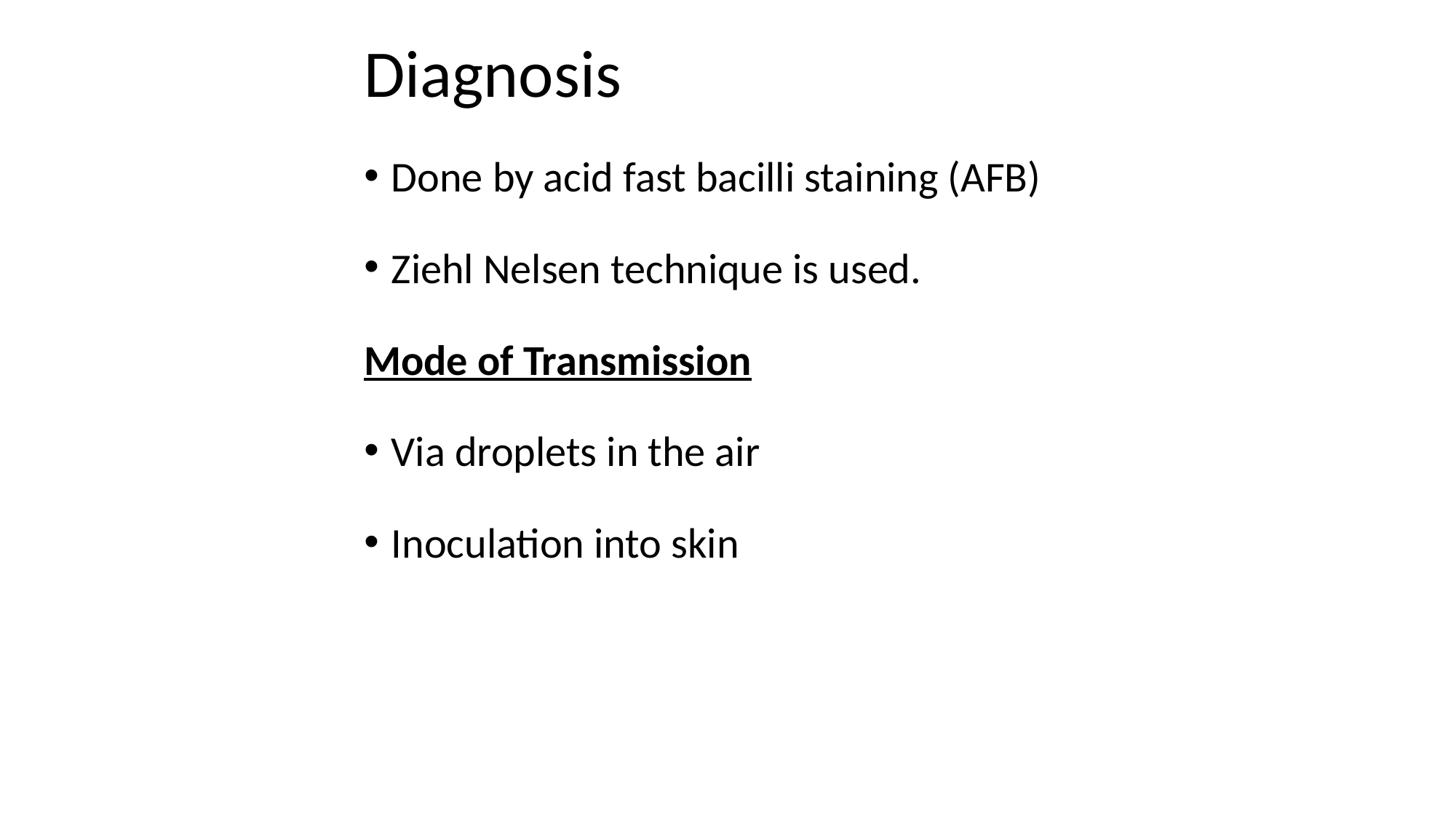

# Diagnosis
Done by acid fast bacilli staining (AFB)
Ziehl Nelsen technique is used.
Mode of Transmission
Via droplets in the air
Inoculation into skin